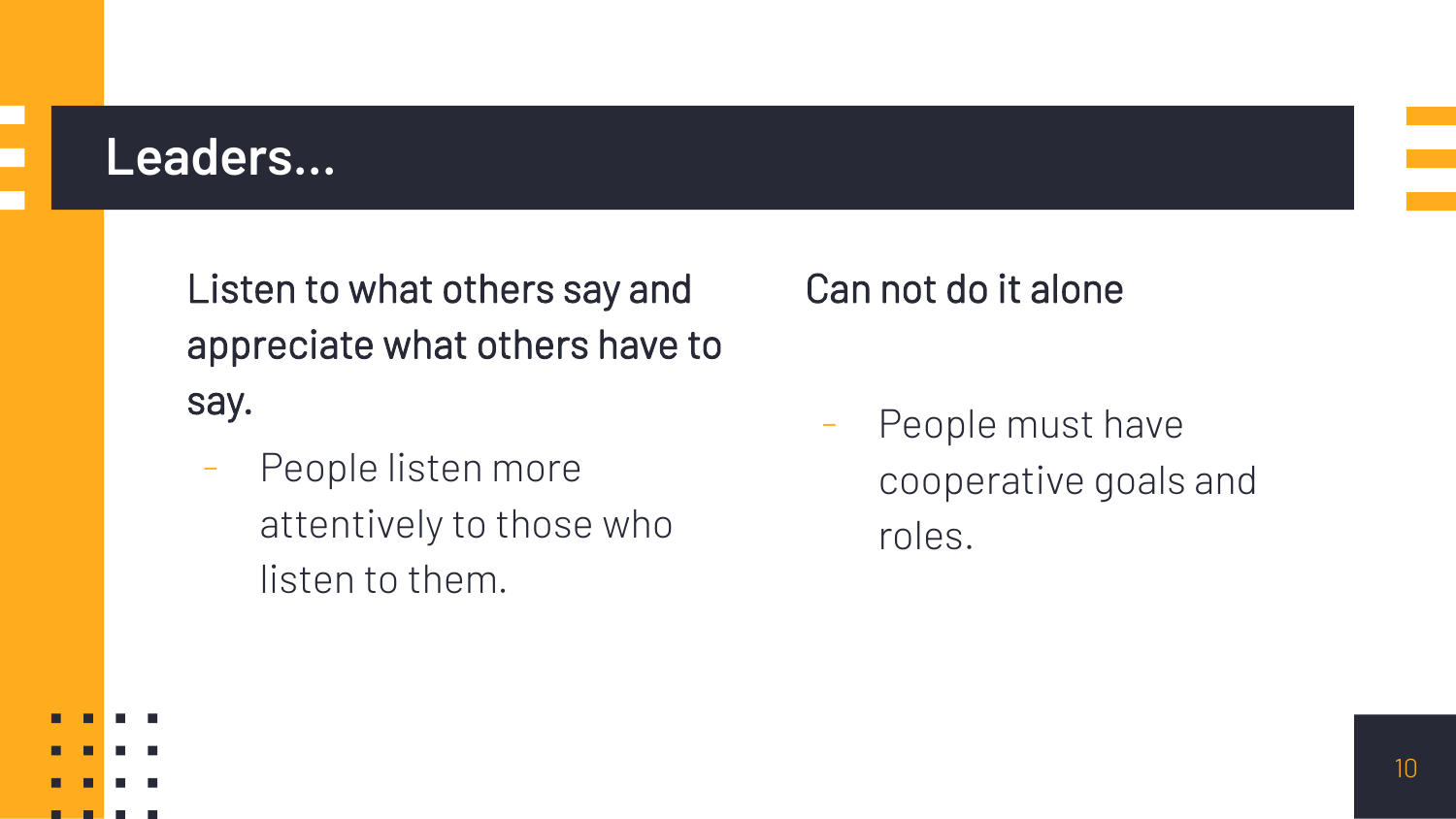

# Leaders...
Listen to what others say and appreciate what others have to say.
People listen more attentively to those who listen to them.
Can not do it alone

People must have cooperative goals and roles.
10